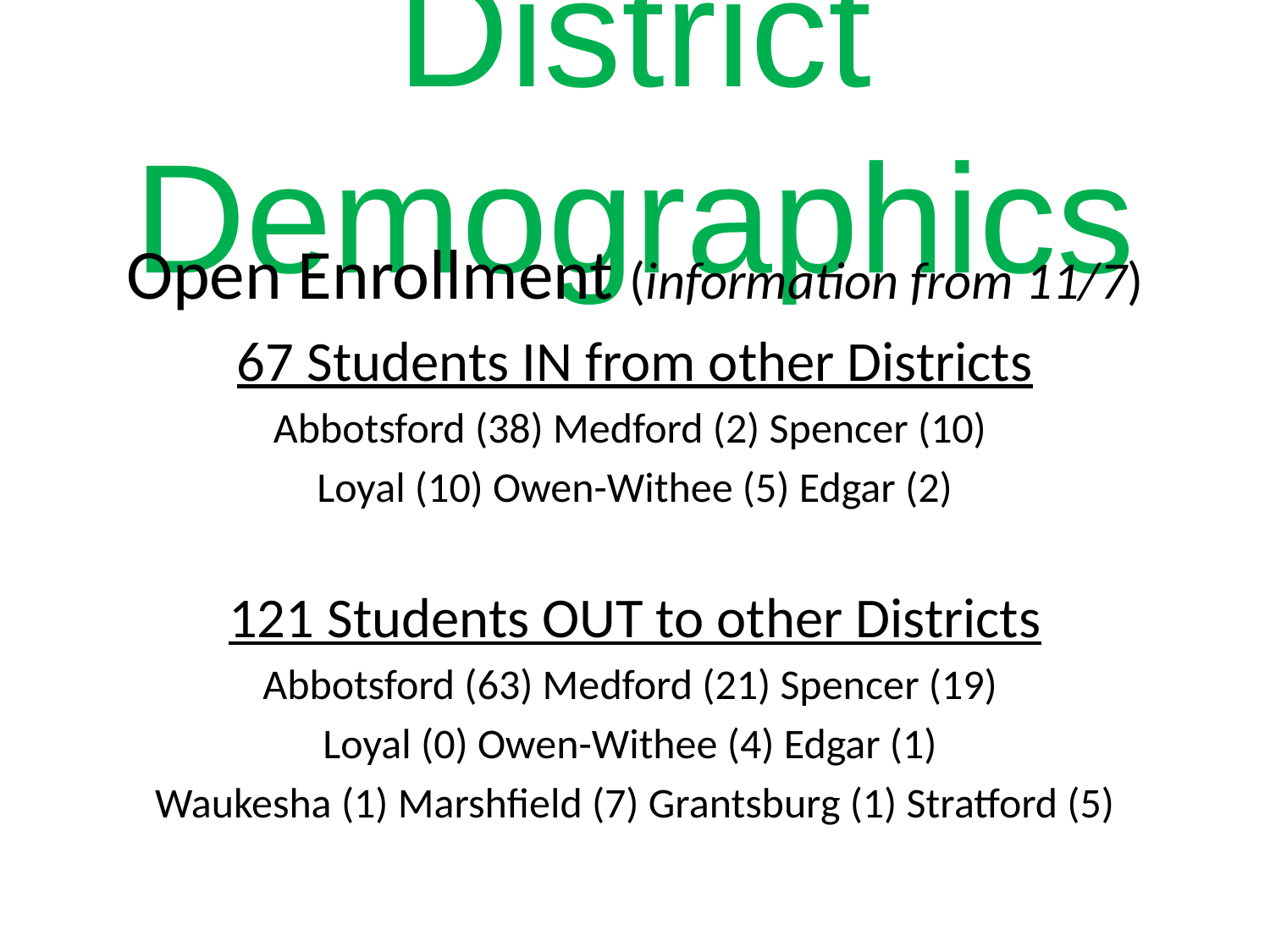

# District Demographics
Open Enrollment (information from 11/7)
67 Students IN from other Districts
Abbotsford (38) Medford (2) Spencer (10)
Loyal (10) Owen-Withee (5) Edgar (2)

121 Students OUT to other Districts
Abbotsford (63) Medford (21) Spencer (19)
Loyal (0) Owen-Withee (4) Edgar (1)
Waukesha (1) Marshfield (7) Grantsburg (1) Stratford (5)